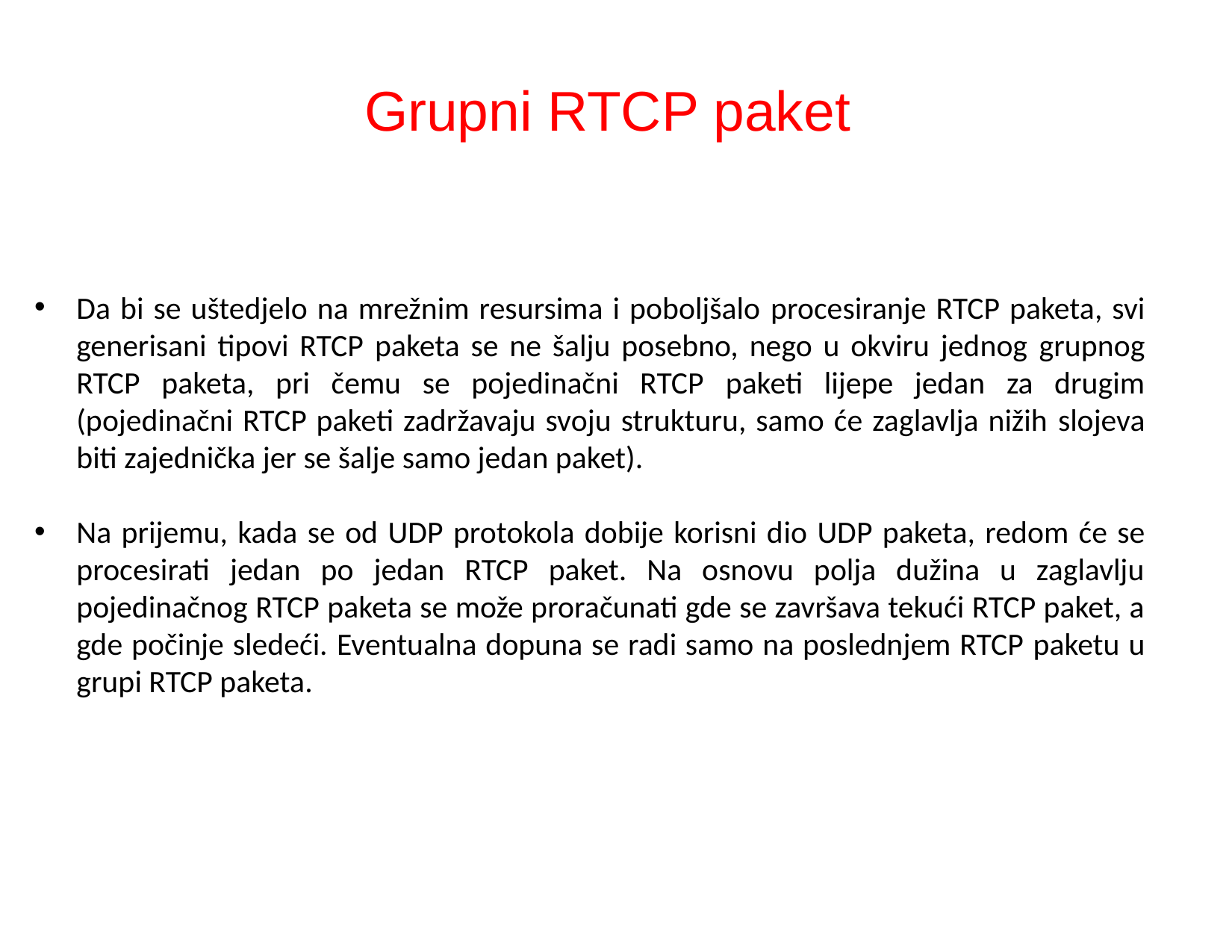

# Grupni RTCP paket
Da bi se uštedjelo na mrežnim resursima i poboljšalo procesiranje RTCP paketa, svi generisani tipovi RTCP paketa se ne šalju posebno, nego u okviru jednog grupnog RTCP paketa, pri čemu se pojedinačni RTCP paketi lijepe jedan za drugim (pojedinačni RTCP paketi zadržavaju svoju strukturu, samo će zaglavlja nižih slojeva biti zajednička jer se šalje samo jedan paket).

Na prijemu, kada se od UDP protokola dobije korisni dio UDP paketa, redom će se procesirati jedan po jedan RTCP paket. Na osnovu polja dužina u zaglavlju pojedinačnog RTCP paketa se može proračunati gde se završava tekući RTCP paket, a gde počinje sledeći. Eventualna dopuna se radi samo na poslednjem RTCP paketu u grupi RTCP paketa.